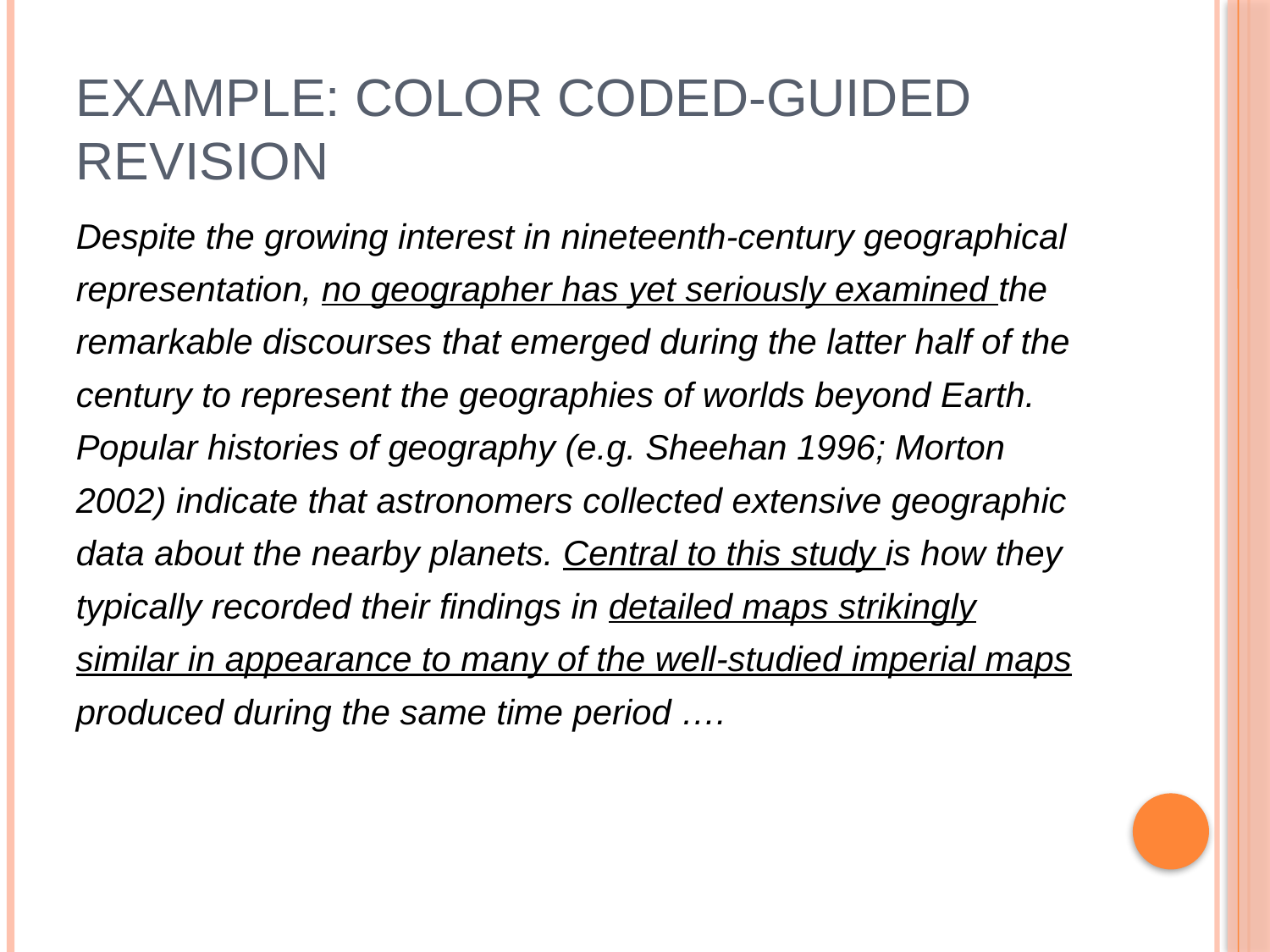

# Example: Color Coded-Guided Revision
Despite the growing interest in nineteenth-century geographical representation, no geographer has yet seriously examined the remarkable discourses that emerged during the latter half of the century to represent the geographies of worlds beyond Earth. Popular histories of geography (e.g. Sheehan 1996; Morton 2002) indicate that astronomers collected extensive geographic data about the nearby planets. Central to this study is how they typically recorded their findings in detailed maps strikingly similar in appearance to many of the well-studied imperial maps produced during the same time period ….